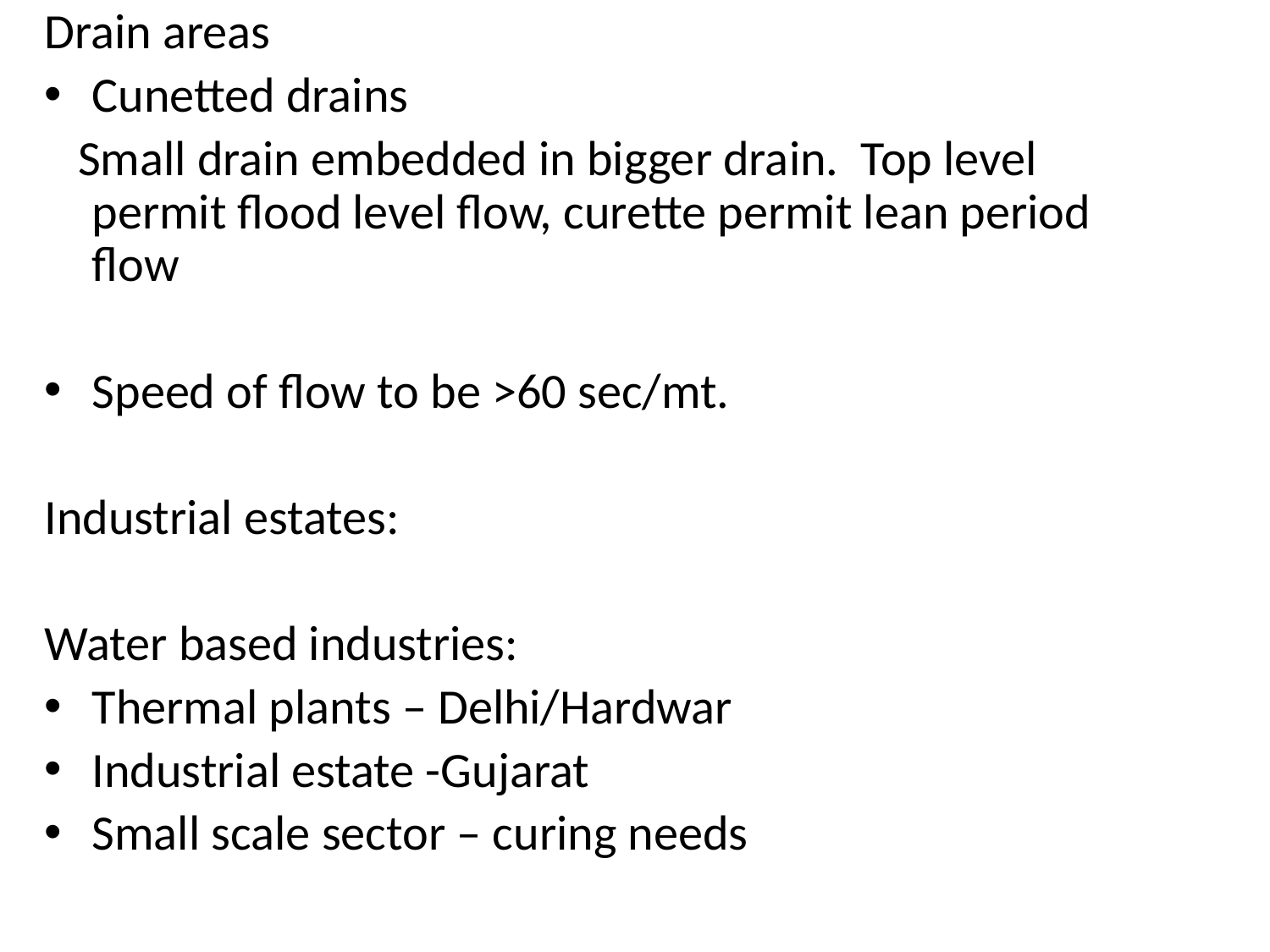

Drain areas
Cunetted drains
   Small drain embedded in bigger drain.  Top level permit flood level flow, curette permit lean period flow

Speed of flow to be >60 sec/mt.

Industrial estates:

Water based industries:
Thermal plants – Delhi/Hardwar
Industrial estate -Gujarat
Small scale sector – curing needs